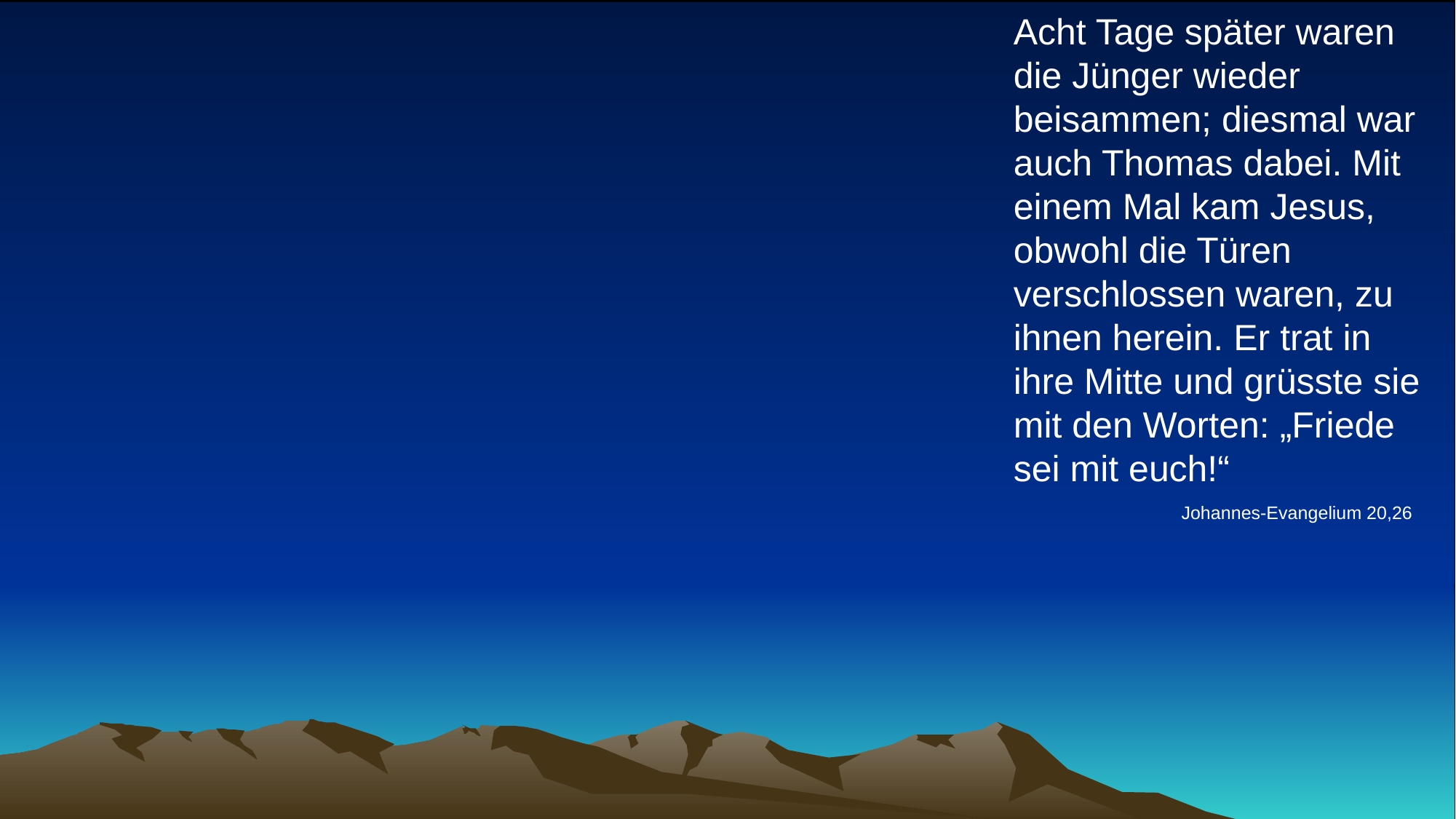

# Acht Tage später waren die Jünger wieder beisammen; diesmal war auch Thomas dabei. Mit einem Mal kam Jesus, obwohl die Türen verschlossen waren, zu ihnen herein. Er trat in ihre Mitte und grüsste sie mit den Worten: „Friede sei mit euch!“
Johannes-Evangelium 20,26